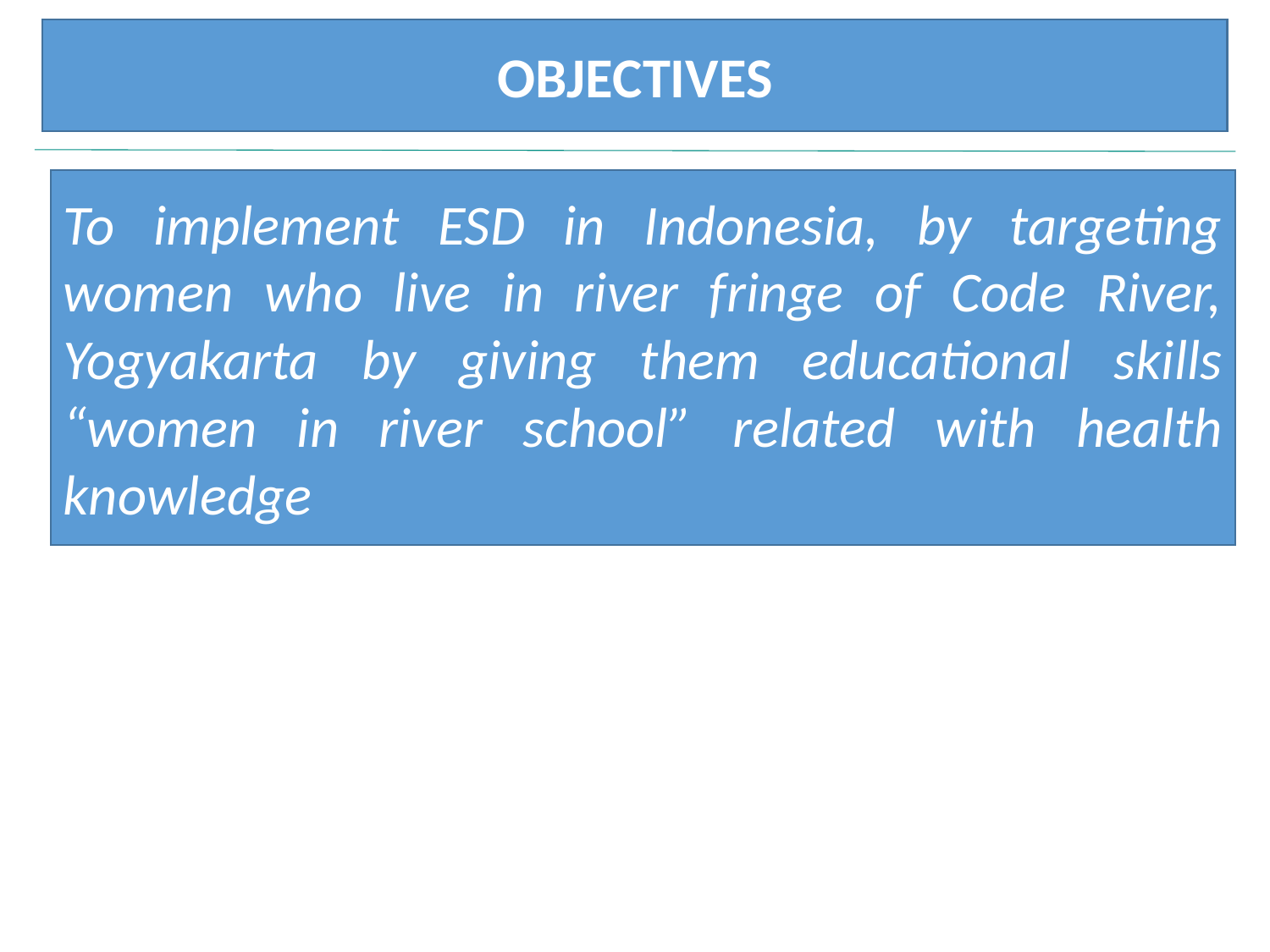

OBJECTIVES
To implement ESD in Indonesia, by targeting women who live in river fringe of Code River, Yogyakarta by giving them educational skills “women in river school” related with health knowledge